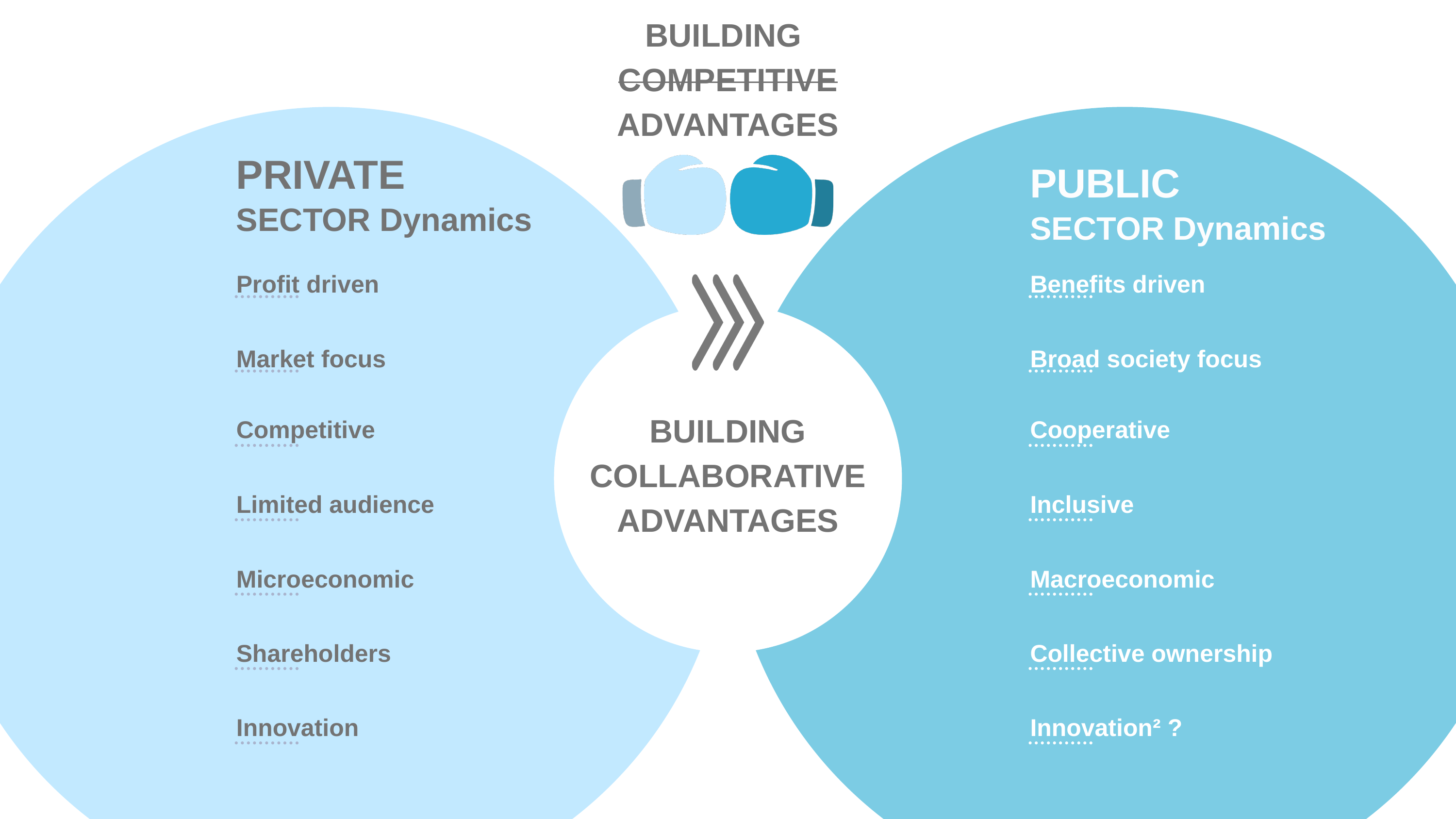

BUILDING
COMPETITIVE ADVANTAGES

PRIVATE
PUBLIC

SECTOR Dynamics
SECTOR Dynamics
Profit driven
Benefits driven

Market focus
Broad society focus

BUILDING
COLLABORATIVE ADVANTAGES
Competitive
Cooperative

Limited audience
Inclusive

Microeconomic
Macroeconomic

Shareholders
Collective ownership

Innovation
Innovation² ?